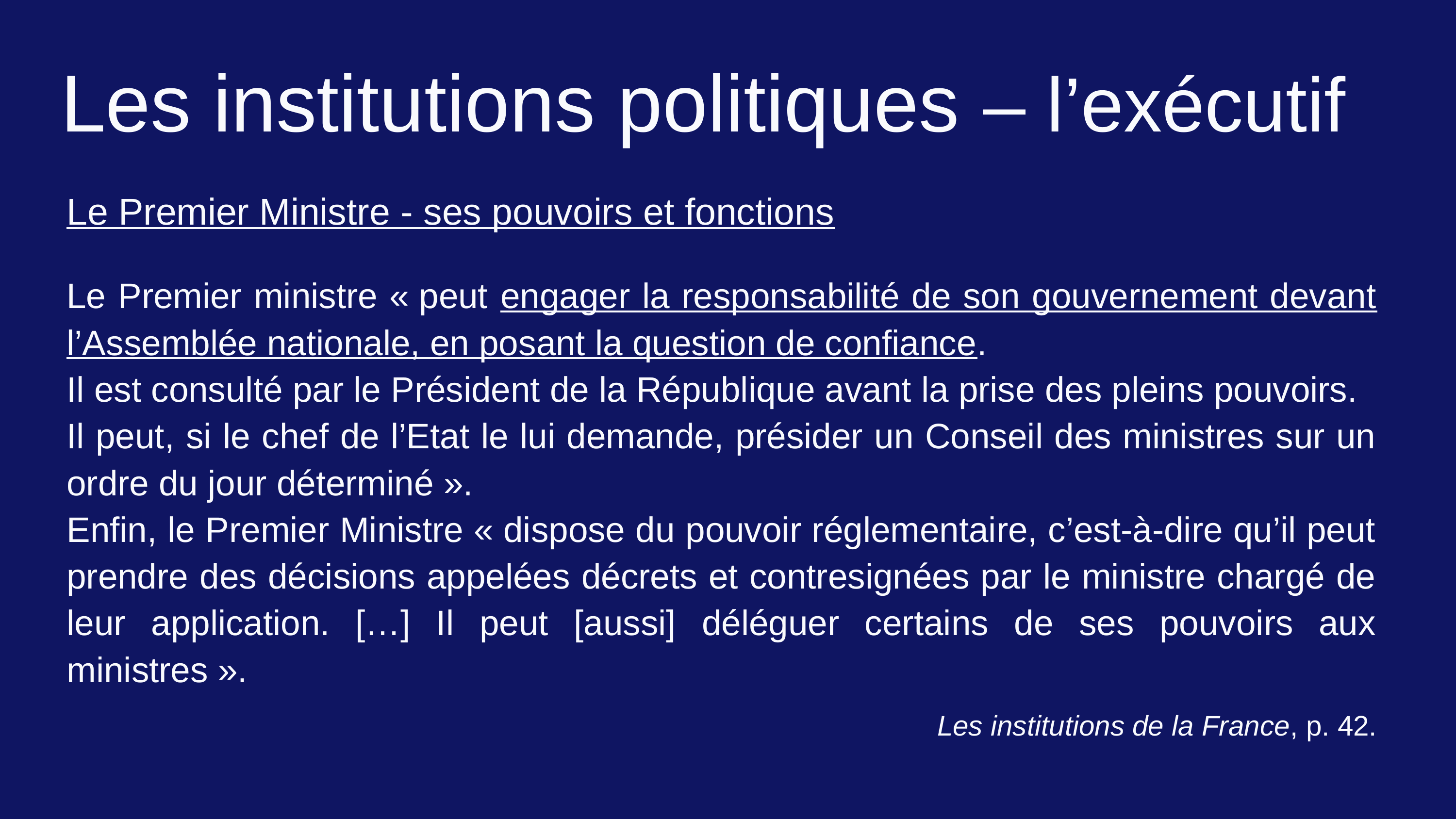

Les institutions politiques – l’exécutif
Le Premier Ministre - ses pouvoirs et fonctions
Le Premier ministre « peut engager la responsabilité de son gouvernement devant l’Assemblée nationale, en posant la question de confiance.
Il est consulté par le Président de la République avant la prise des pleins pouvoirs.
Il peut, si le chef de l’Etat le lui demande, présider un Conseil des ministres sur un ordre du jour déterminé ».
Enfin, le Premier Ministre « dispose du pouvoir réglementaire, c’est-à-dire qu’il peut prendre des décisions appelées décrets et contresignées par le ministre chargé de leur application. […] Il peut [aussi] déléguer certains de ses pouvoirs aux ministres ».
Les institutions de la France, p. 42.